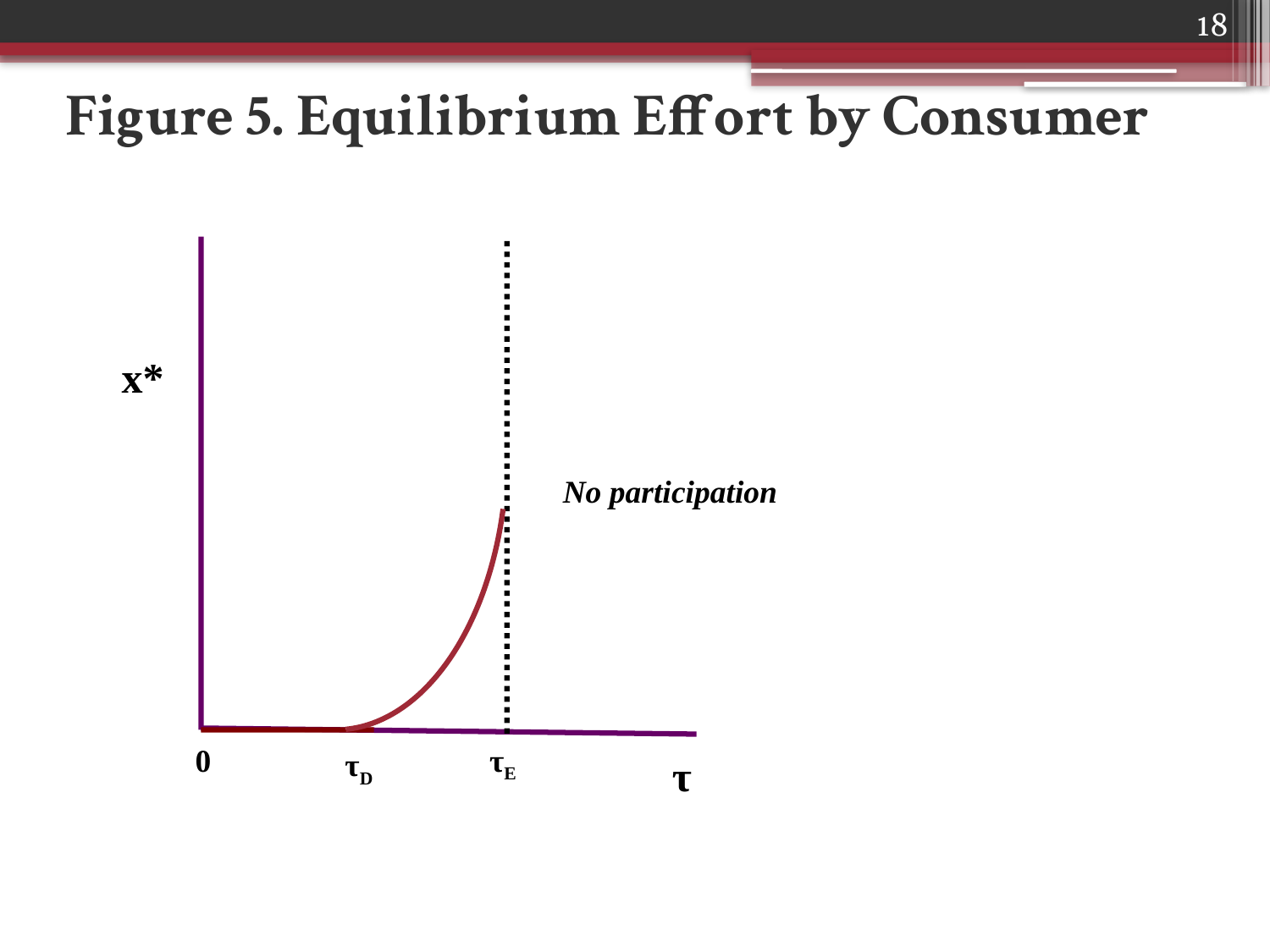

Figure 5. Equilibrium Effort by Consumer
18

x*
No participation

0
τE
τD
τ